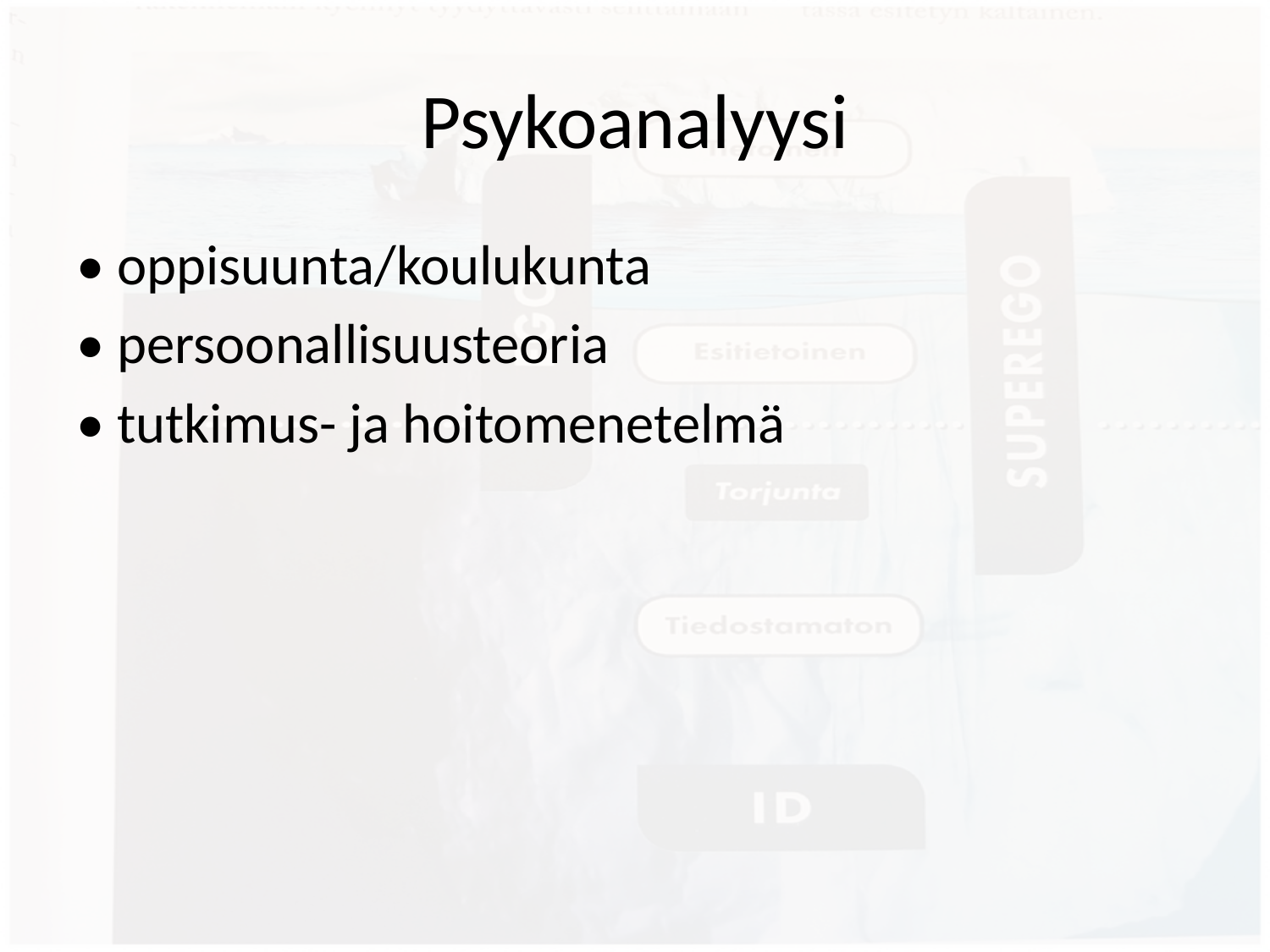

# Psykoanalyysi
• oppisuunta/koulukunta
• persoonallisuusteoria
• tutkimus- ja hoitomenetelmä